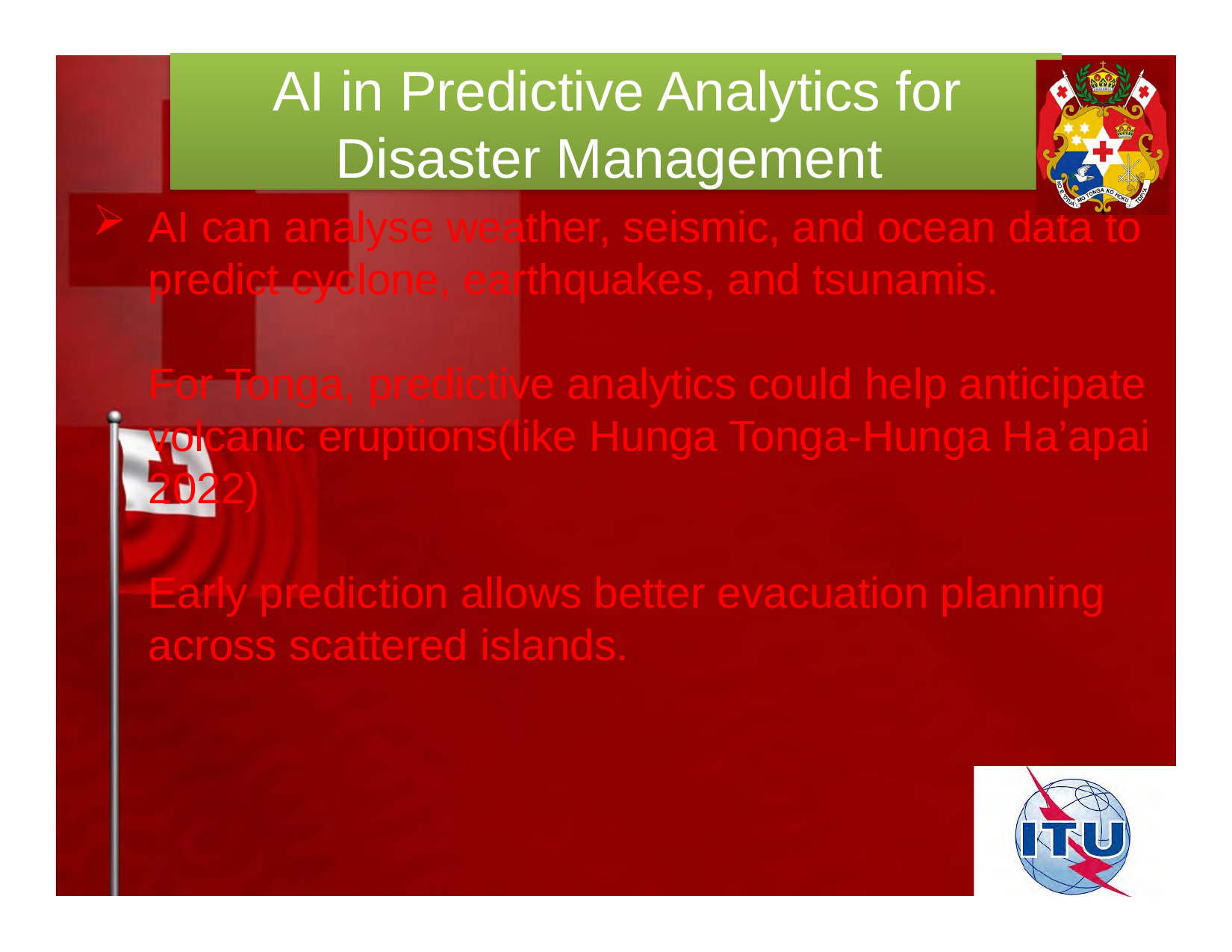

AI in Predictive Analytics for Disaster Management

# AI can analyse weather, seismic, and ocean data to predict cyclone, earthquakes, and tsunamis. For Tonga, predictive analytics could help anticipate volcanic eruptions(like Hunga Tonga-Hunga Ha’apai 2022) Early prediction allows better evacuation planning across scattered islands.